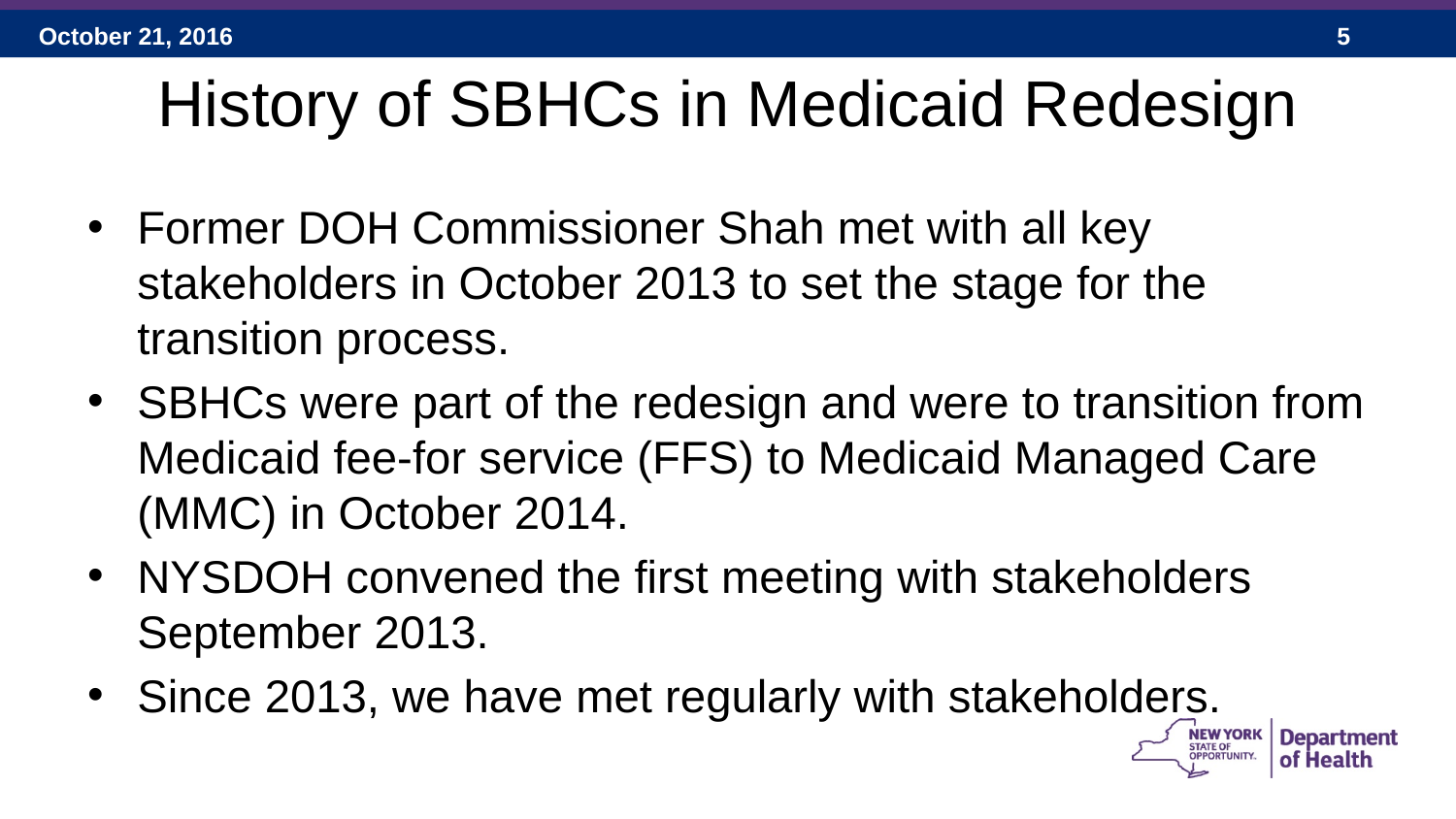

# History of SBHCs in Medicaid Redesign
Former DOH Commissioner Shah met with all key stakeholders in October 2013 to set the stage for the transition process.
SBHCs were part of the redesign and were to transition from Medicaid fee-for service (FFS) to Medicaid Managed Care (MMC) in October 2014.
NYSDOH convened the first meeting with stakeholders September 2013.
Since 2013, we have met regularly with stakeholders.